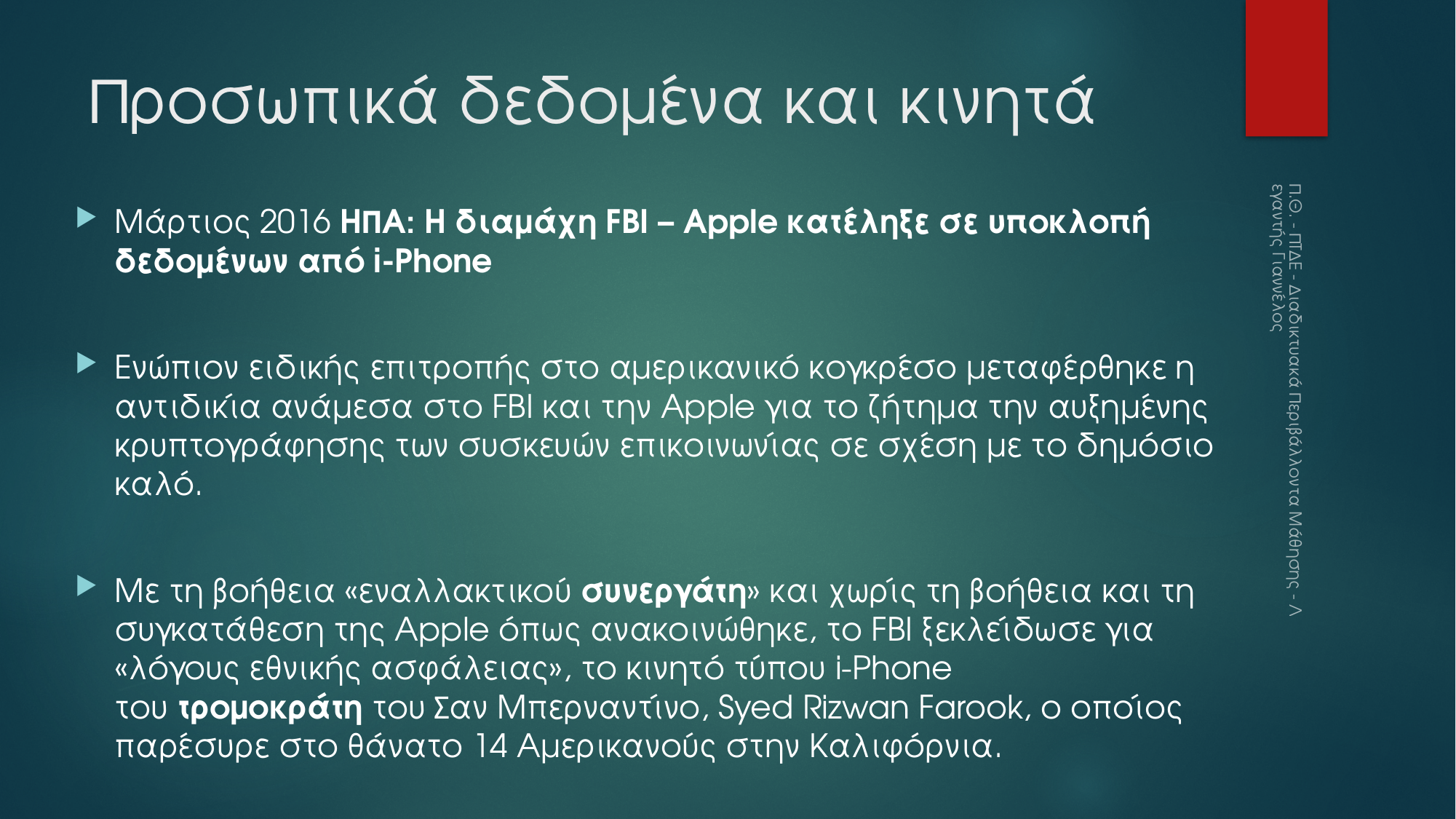

# Προσωπικά δεδομένα και κινητά
Μάρτιος 2016 ΗΠΑ: Η διαμάχη FBI – Apple κατέληξε σε υποκλοπή δεδομένων από i-Phone

Ενώπιον ειδικής επιτροπής στο αμερικανικό κογκρέσο μεταφέρθηκε η αντιδικία ανάμεσα στο FBI και την Apple για το ζήτημα την αυξημένης κρυπτογράφησης των συσκευών επικοινωνίας σε σχέση με το δημόσιο καλό.

Με τη βοήθεια «εναλλακτικού συνεργάτη» και χωρίς τη βοήθεια και τη συγκατάθεση της Apple όπως ανακοινώθηκε, το FBI ξεκλείδωσε για «λόγους εθνικής ασφάλειας», το κινητό τύπου i-Phone του τρομοκράτη του Σαν Μπερναντίνο, Syed Rizwan Farook, ο οποίος παρέσυρε στο θάνατο 14 Αμερικανούς στην Καλιφόρνια.
Π.Θ. - ΠΤΔΕ - Διαδικτυακά Περιβάλλοντα Μάθησης - Λεγαντής Γιαννέλος